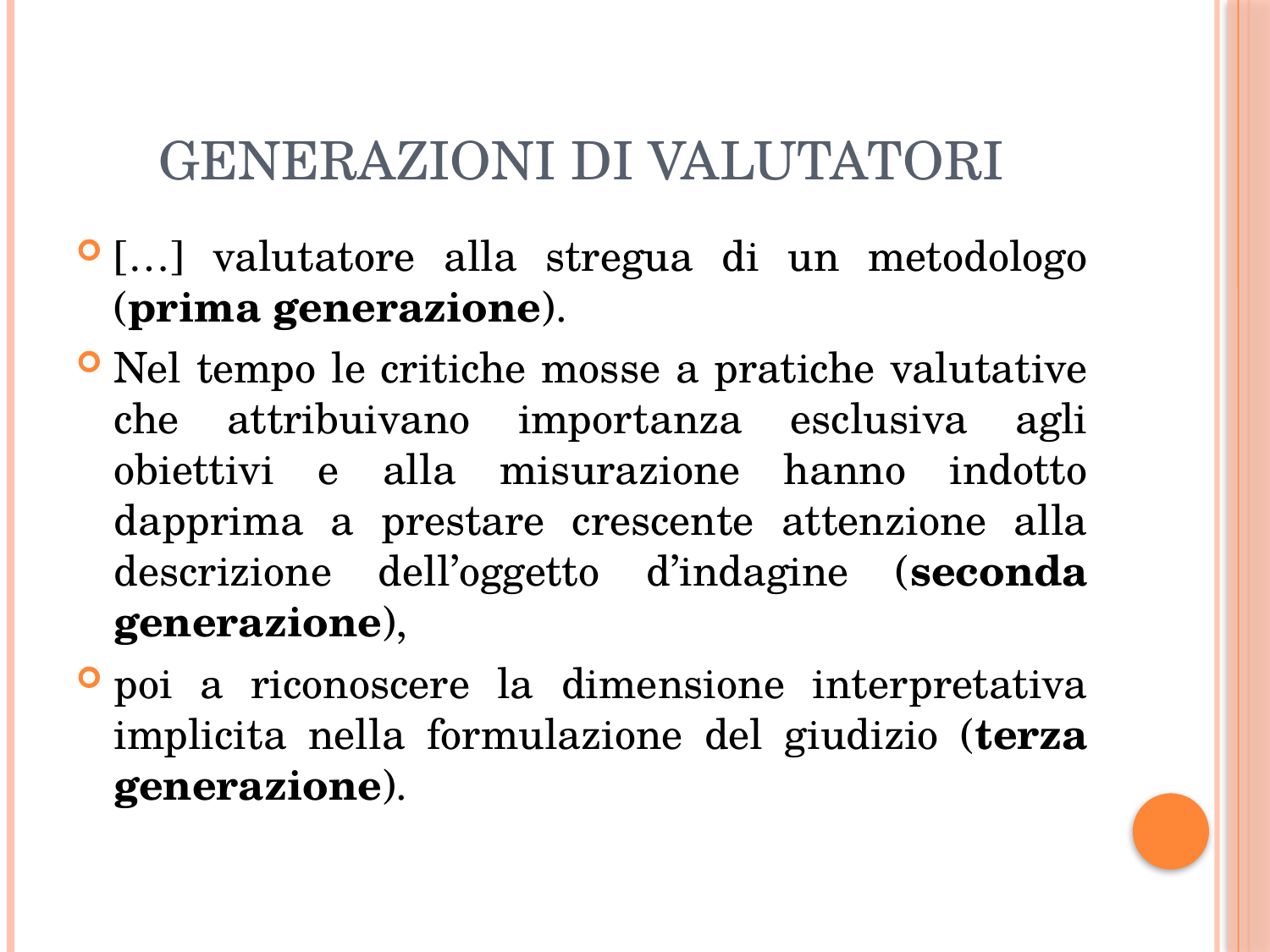

# Generazioni di valutatori
[…] valutatore alla stregua di un metodologo (prima generazione).
Nel tempo le critiche mosse a pratiche valutative che attribuivano importanza esclusiva agli obiettivi e alla misurazione hanno indotto dapprima a prestare crescente attenzione alla descrizione dell’oggetto d’indagine (seconda generazione),
poi a riconoscere la dimensione interpretativa implicita nella formulazione del giudizio (terza generazione).